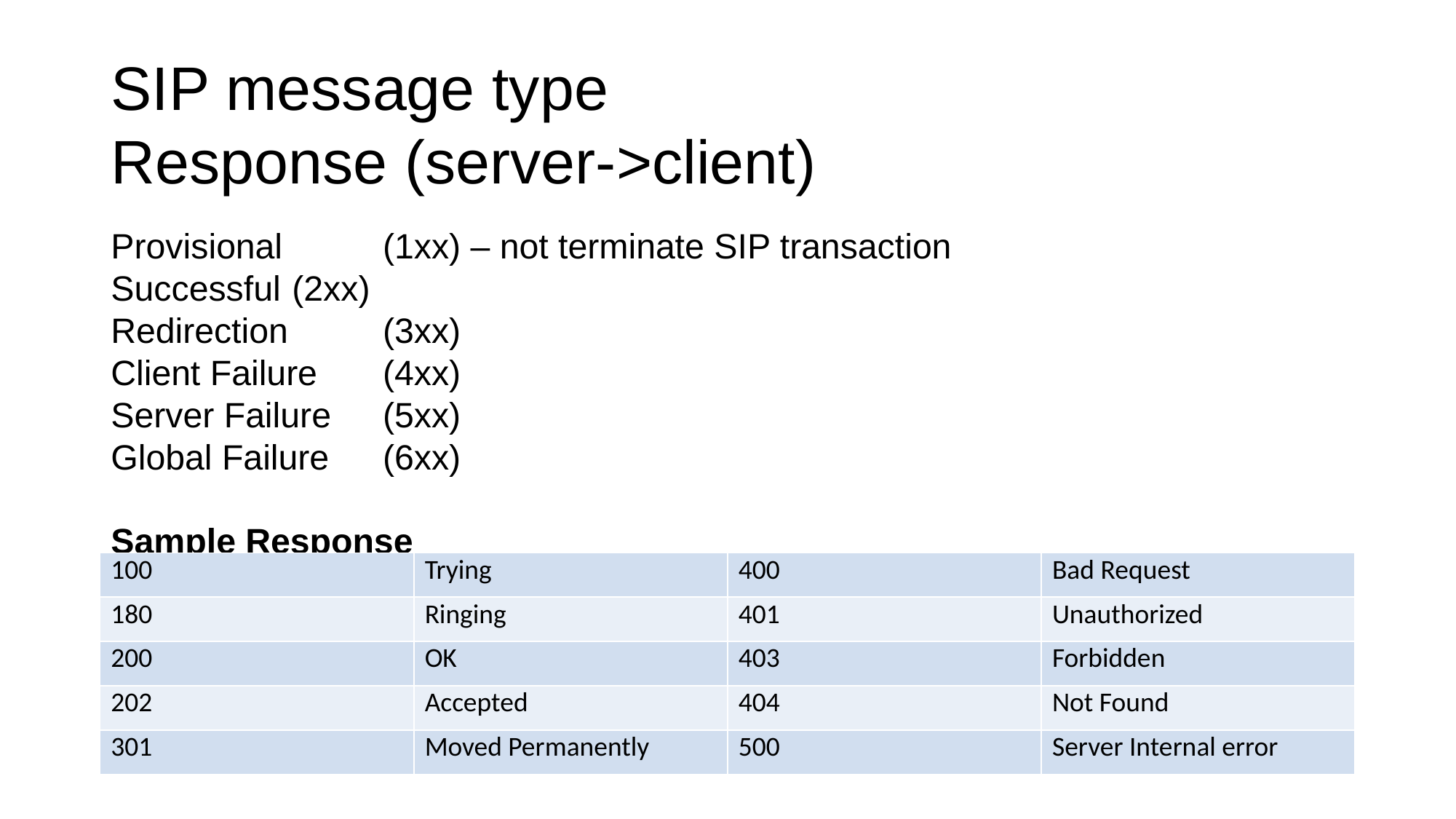

# SIP message type Response (server->client)
Provisional 		(1xx) – not terminate SIP transaction
Successful 		(2xx)
Redirection 		(3xx)
Client Failure 		(4xx)
Server Failure 		(5xx)
Global Failure 		(6xx)
Sample Response
| 100 | Trying | 400 | Bad Request |
| --- | --- | --- | --- |
| 180 | Ringing | 401 | Unauthorized |
| 200 | OK | 403 | Forbidden |
| 202 | Accepted | 404 | Not Found |
| 301 | Moved Permanently | 500 | Server Internal error |